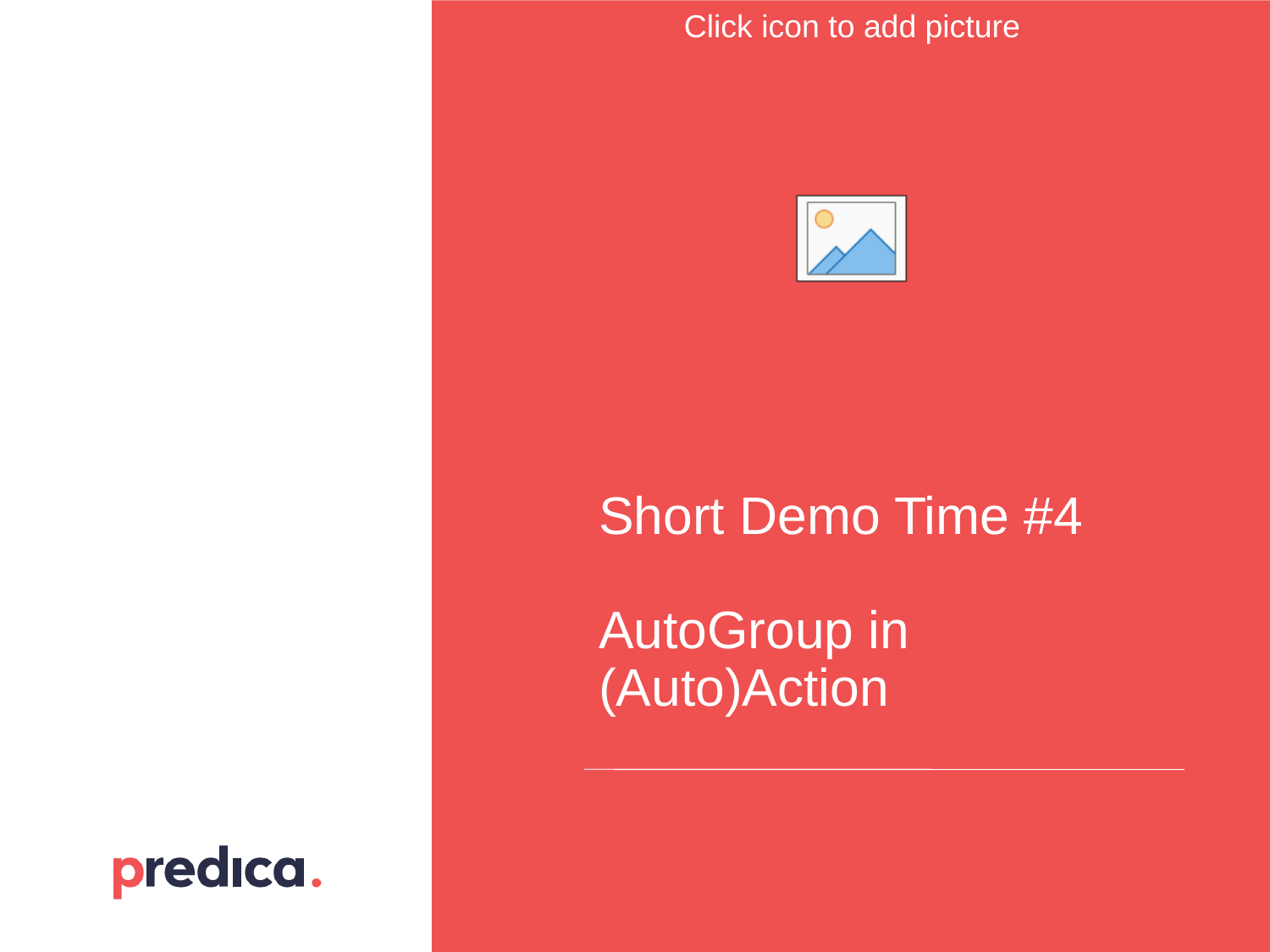

# Short Demo Time #4 AutoGroup in (Auto)Action